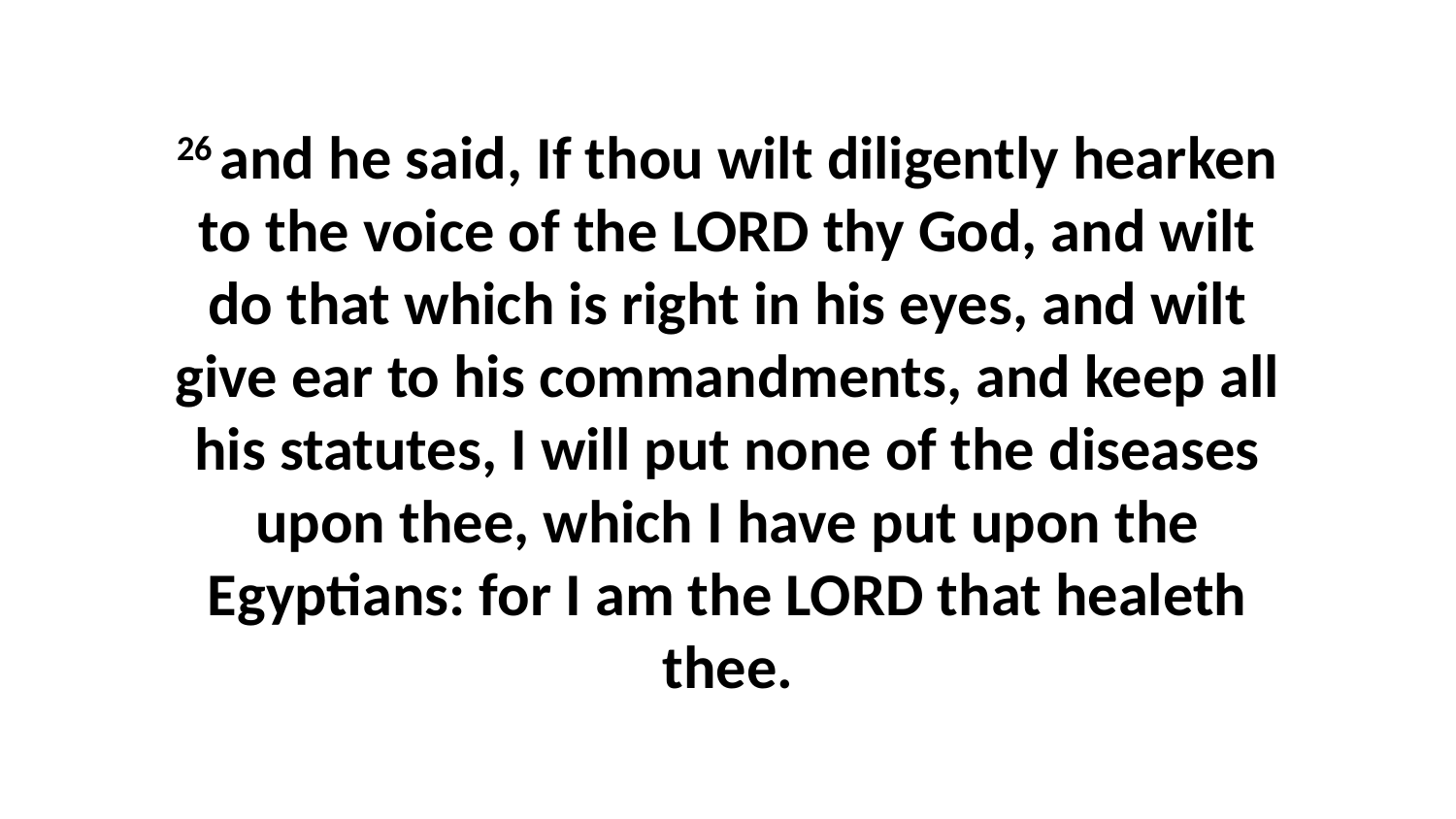

26 and he said, If thou wilt diligently hearken to the voice of the LORD thy God, and wilt do that which is right in his eyes, and wilt give ear to his commandments, and keep all his statutes, I will put none of the diseases upon thee, which I have put upon the Egyptians: for I am the LORD that healeth thee.